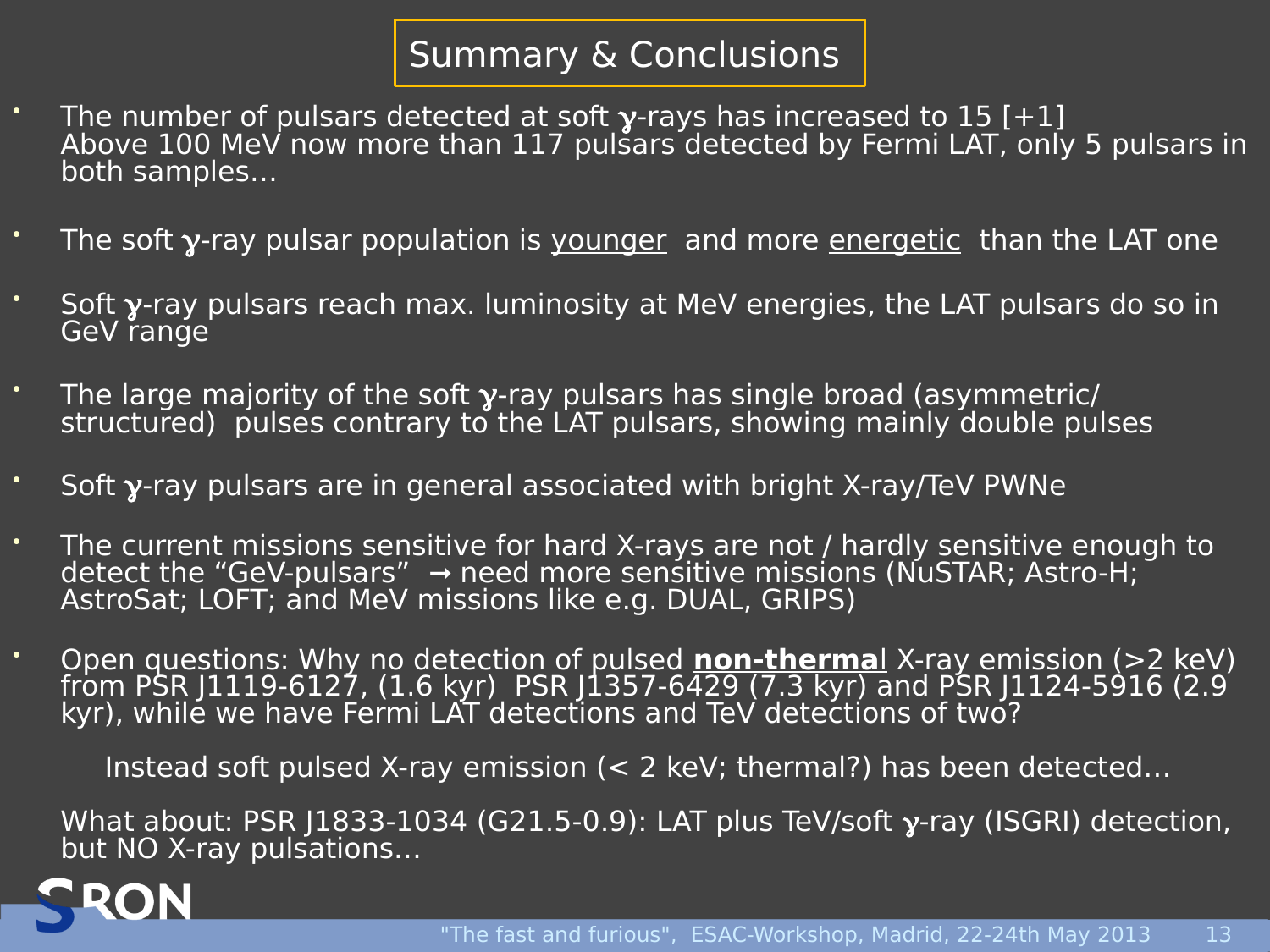

# Summary & Conclusions
The number of pulsars detected at soft γ-rays has increased to 15 [+1]
Above 100 MeV now more than 117 pulsars detected by Fermi LAT, only 5 pulsars in both samples…

The soft γ-ray pulsar population is younger  and more energetic  than the LAT one
Soft γ-ray pulsars reach max. luminosity at MeV energies, the LAT pulsars do so in
GeV range
The large majority of the soft γ-ray pulsars has single broad (asymmetric/
structured)  pulses contrary to the LAT pulsars, showing mainly double pulses
Soft γ-ray pulsars are in general associated with bright X-ray/TeV PWNe
The current missions sensitive for hard X-rays are not / hardly sensitive enough to detect the “GeV-pulsars”  ➞ need more sensitive missions (NuSTAR; Astro-H; AstroSat; LOFT; and MeV missions like e.g. DUAL, GRIPS)
Open questions: Why no detection of pulsed non-thermal X-ray emission (>2 keV) from PSR J1119-6127, (1.6 kyr)  PSR J1357-6429 (7.3 kyr) and PSR J1124-5916 (2.9 kyr), while we have Fermi LAT detections and TeV detections of two?
     Instead soft pulsed X-ray emission (< 2 keV; thermal?) has been detected…
What about: PSR J1833-1034 (G21.5-0.9): LAT plus TeV/soft γ-ray (ISGRI) detection, but NO X-ray pulsations…

"The fast and furious",  ESAC-Workshop, Madrid, 22-24th May 2013
13